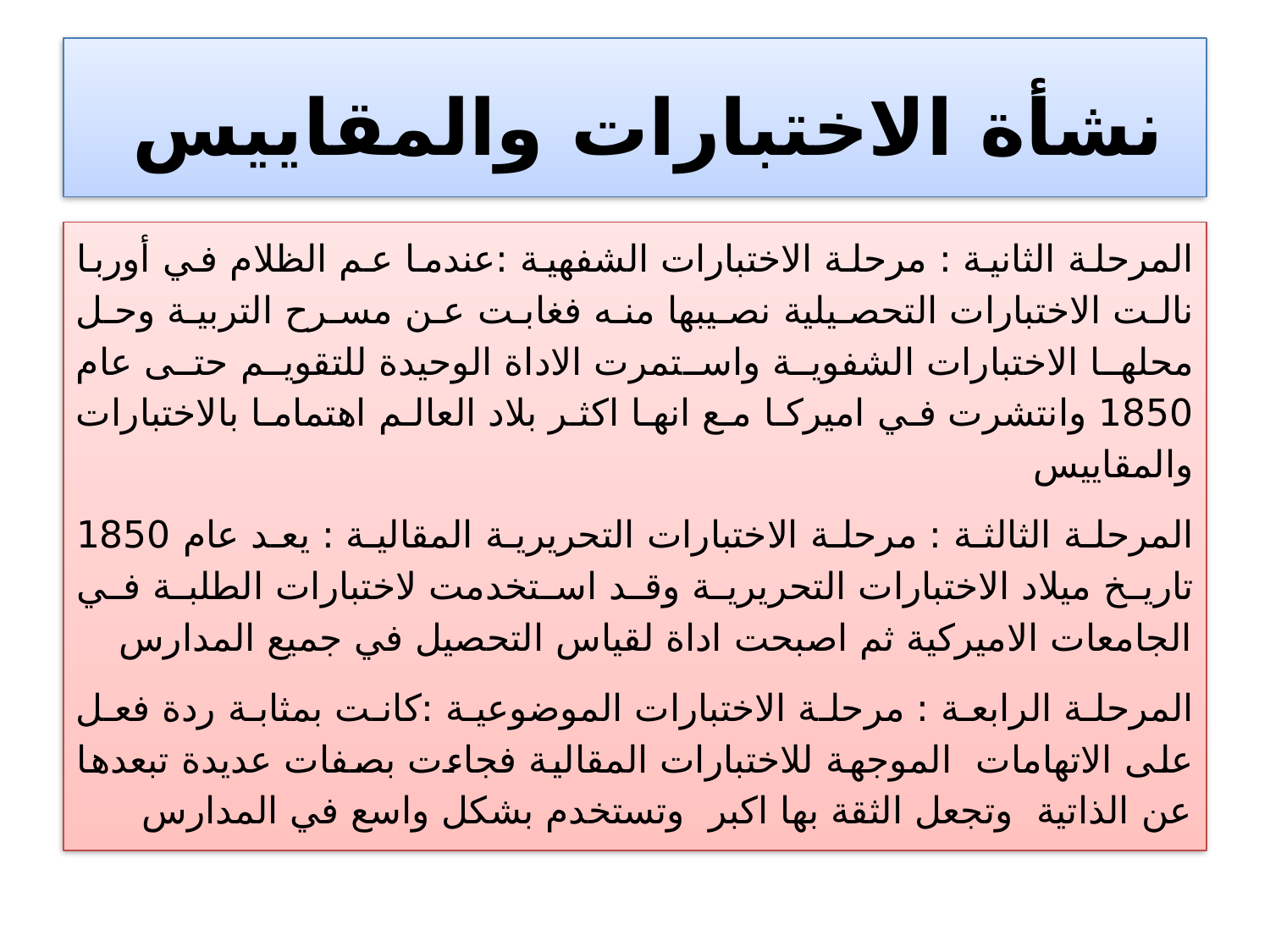

# نشأة الاختبارات والمقاييس
المرحلة الثانية : مرحلة الاختبارات الشفهية :عندما عم الظلام في أوربا نالت الاختبارات التحصيلية نصيبها منه فغابت عن مسرح التربية وحل محلها الاختبارات الشفوية واستمرت الاداة الوحيدة للتقويم حتى عام 1850 وانتشرت في اميركا مع انها اكثر بلاد العالم اهتماما بالاختبارات والمقاييس
المرحلة الثالثة : مرحلة الاختبارات التحريرية المقالية : يعد عام 1850 تاريخ ميلاد الاختبارات التحريرية وقد استخدمت لاختبارات الطلبة في الجامعات الاميركية ثم اصبحت اداة لقياس التحصيل في جميع المدارس
المرحلة الرابعة : مرحلة الاختبارات الموضوعية :كانت بمثابة ردة فعل على الاتهامات  الموجهة للاختبارات المقالية فجاءت بصفات عديدة تبعدها عن الذاتية  وتجعل الثقة بها اكبر  وتستخدم بشكل واسع في المدارس